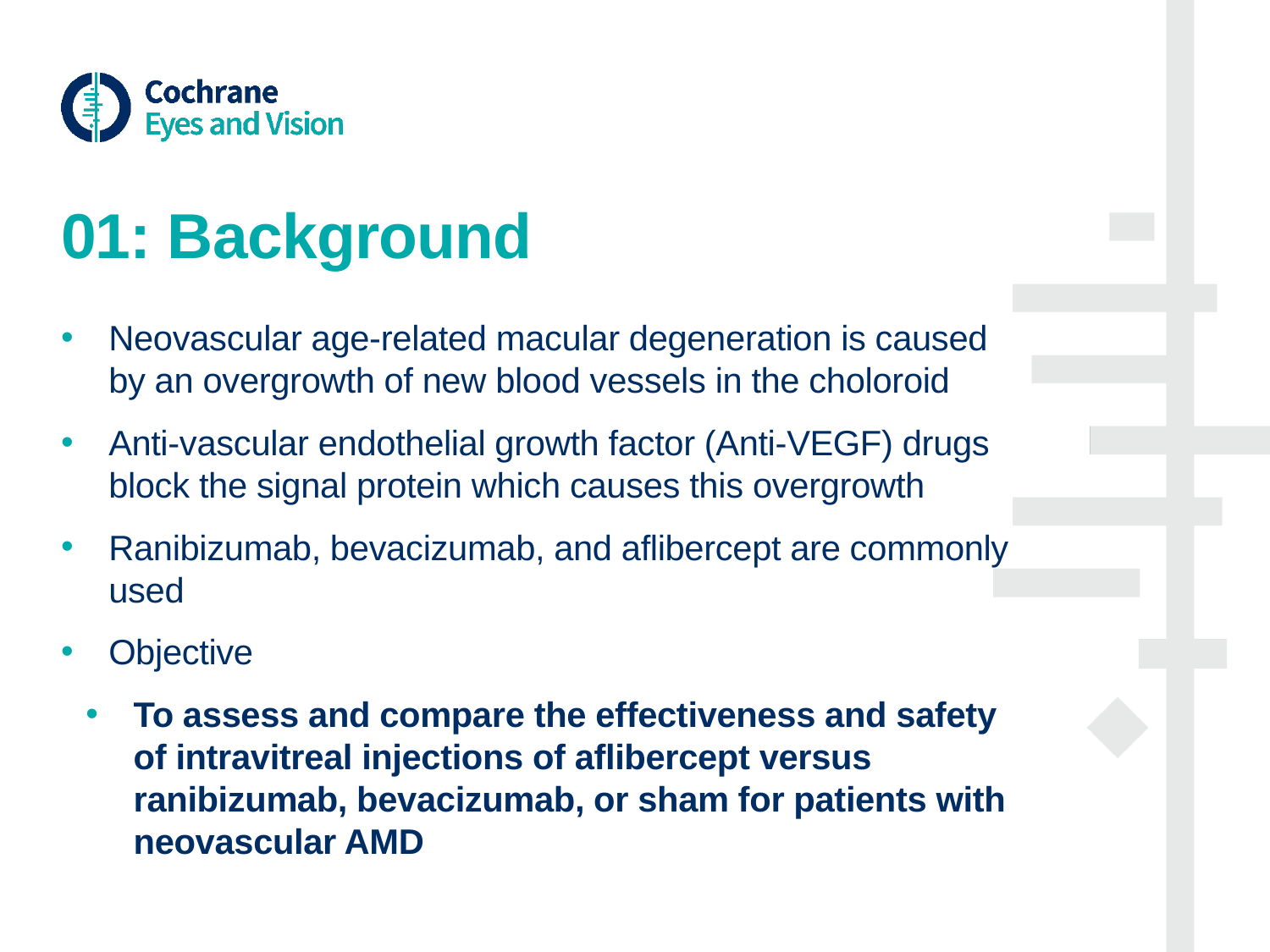

# 01: Background
Neovascular age-related macular degeneration is caused by an overgrowth of new blood vessels in the choloroid
Anti-vascular endothelial growth factor (Anti-VEGF) drugs block the signal protein which causes this overgrowth
Ranibizumab, bevacizumab, and aflibercept are commonly used
Objective
To assess and compare the effectiveness and safety of intravitreal injections of aflibercept versus ranibizumab, bevacizumab, or sham for patients with neovascular AMD